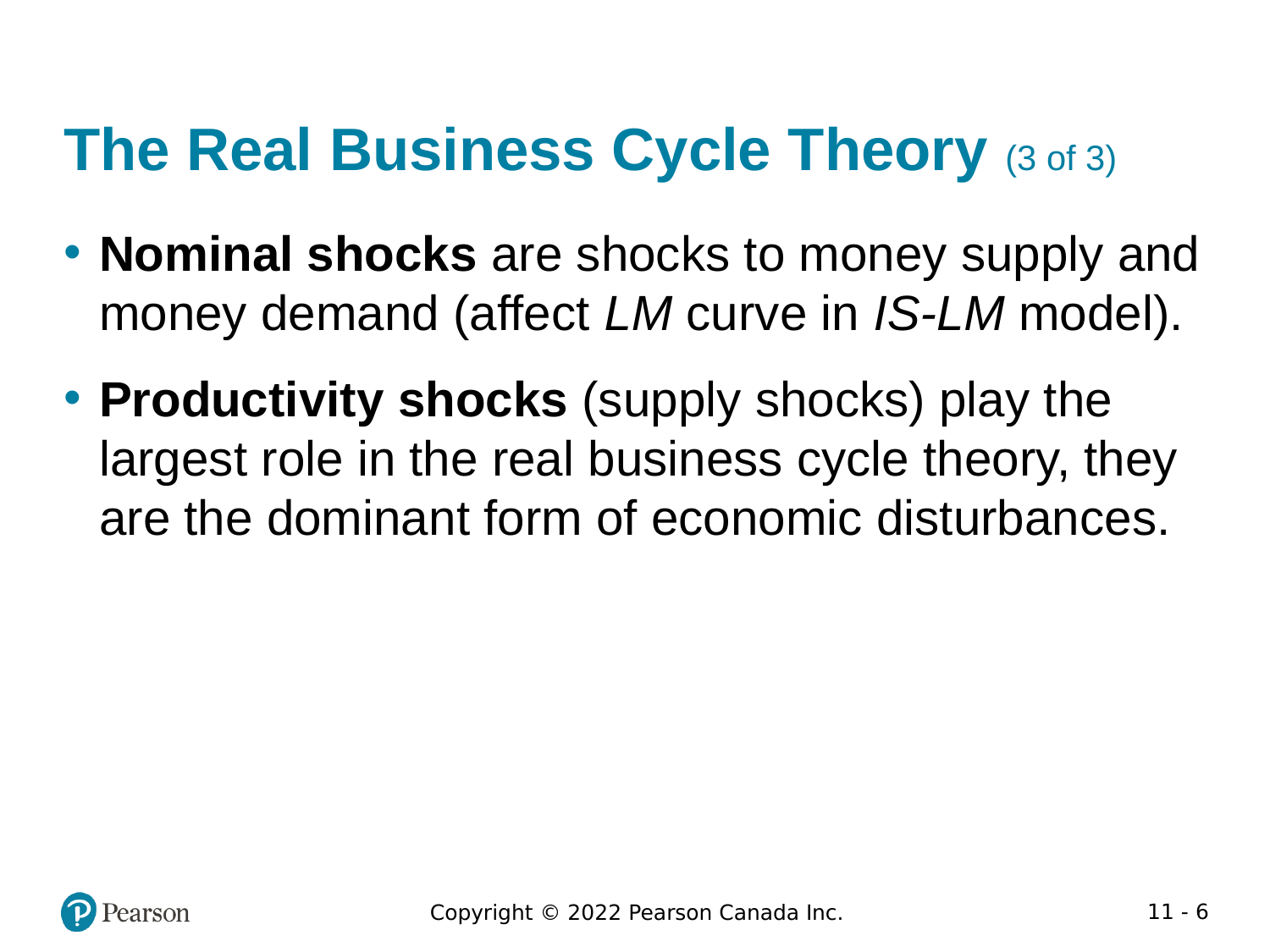

# The Real Business Cycle Theory (3 of 3)
Nominal shocks are shocks to money supply and money demand (affect LM curve in IS-LM model).
Productivity shocks (supply shocks) play the largest role in the real business cycle theory, they are the dominant form of economic disturbances.